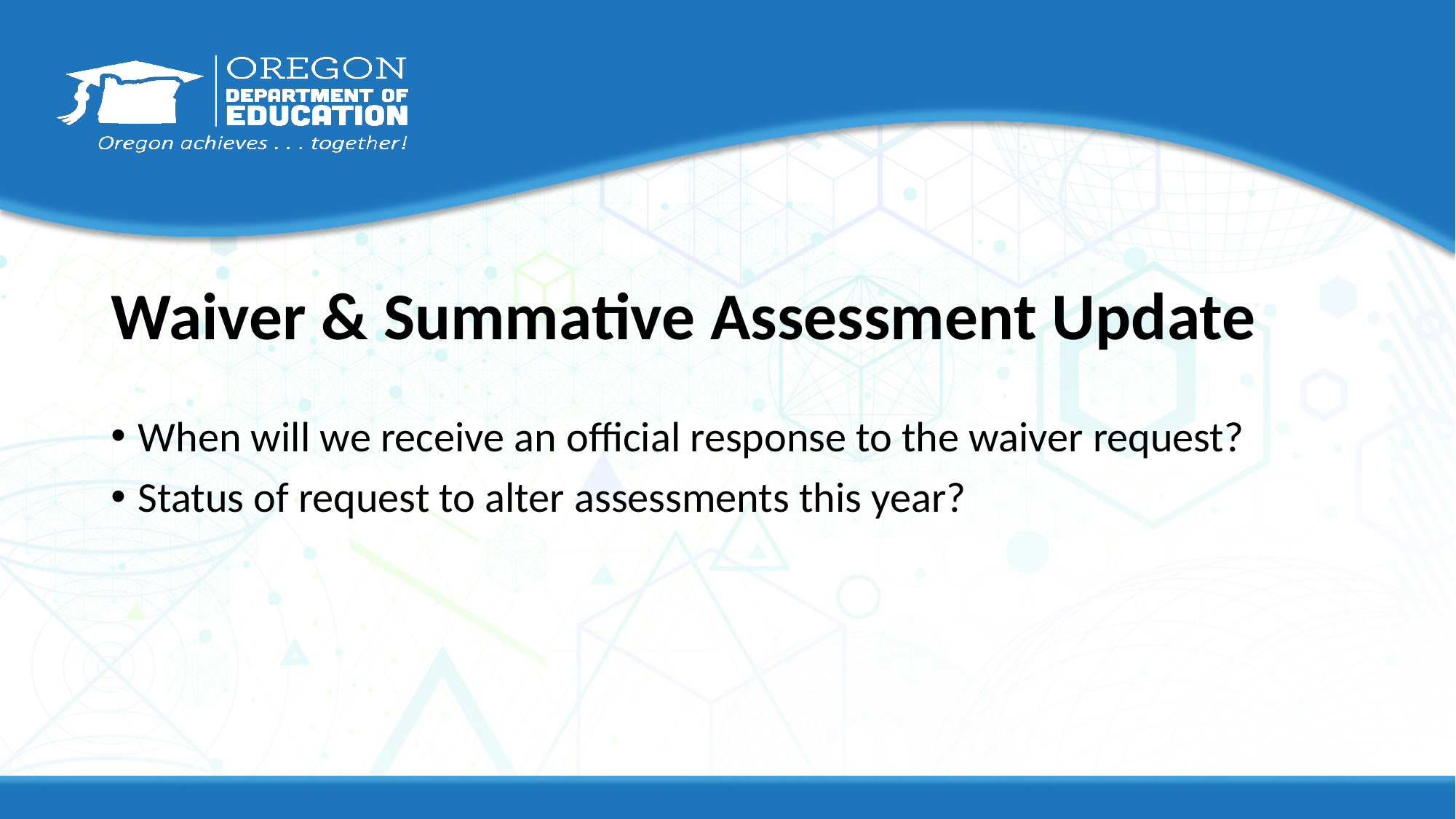

# Waiver & Summative Assessment Update
When will we receive an official response to the waiver request?
Status of request to alter assessments this year?